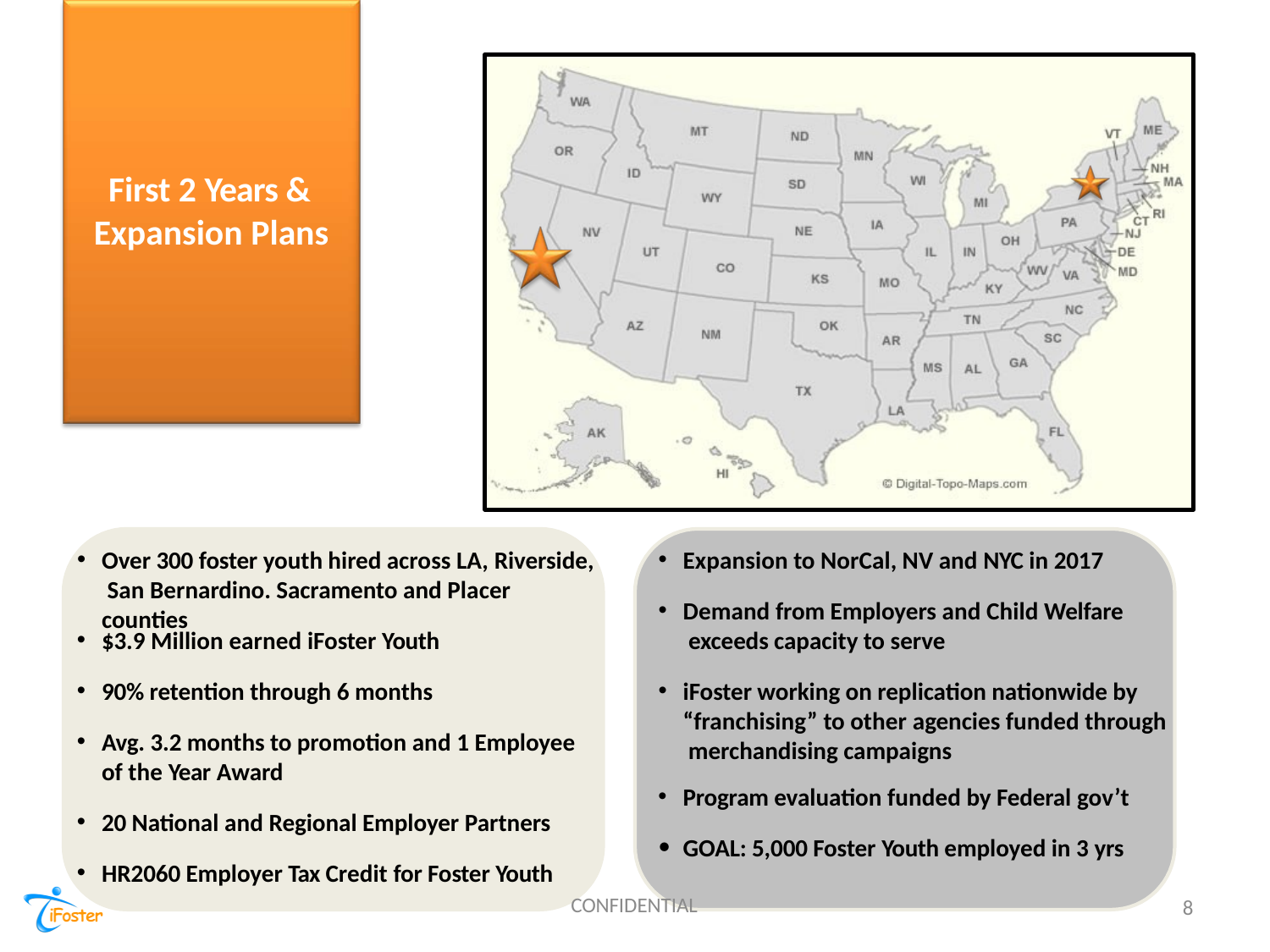

# First 2 Years &  Expansion Plans

Over 300 foster youth hired across LA, Riverside,  San Bernardino. Sacramento and Placer counties
Expansion to NorCal, NV and NYC in 2017
Demand from Employers and Child Welfare  exceeds capacity to serve
$3.9 Million earned iFoster Youth
90% retention through 6 months
Avg. 3.2 months to promotion and 1 Employee  of the Year Award
iFoster working on replication nationwide by  “franchising” to other agencies funded through  merchandising campaigns
Program evaluation funded by Federal gov’t
20 National and Regional Employer Partners
GOAL: 5,000 Foster Youth employed in 3 yrs
HR2060 Employer Tax Credit for Foster Youth
CONFIDENTIAL
8